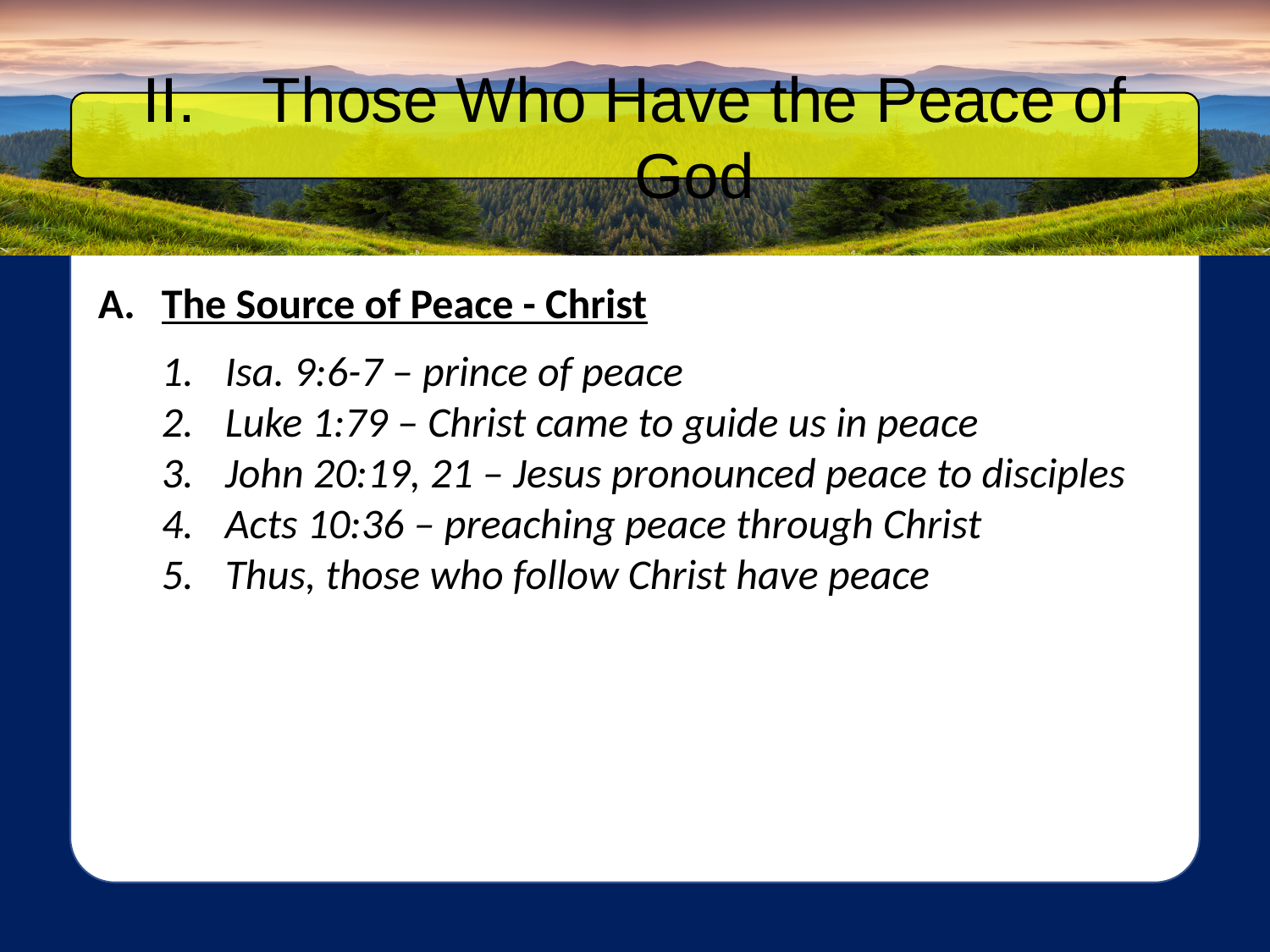

Those Who Have the Peace of God
The Source of Peace - Christ

Isa. 9:6-7 – prince of peace
Luke 1:79 – Christ came to guide us in peace
John 20:19, 21 – Jesus pronounced peace to disciples
Acts 10:36 – preaching peace through Christ
Thus, those who follow Christ have peace